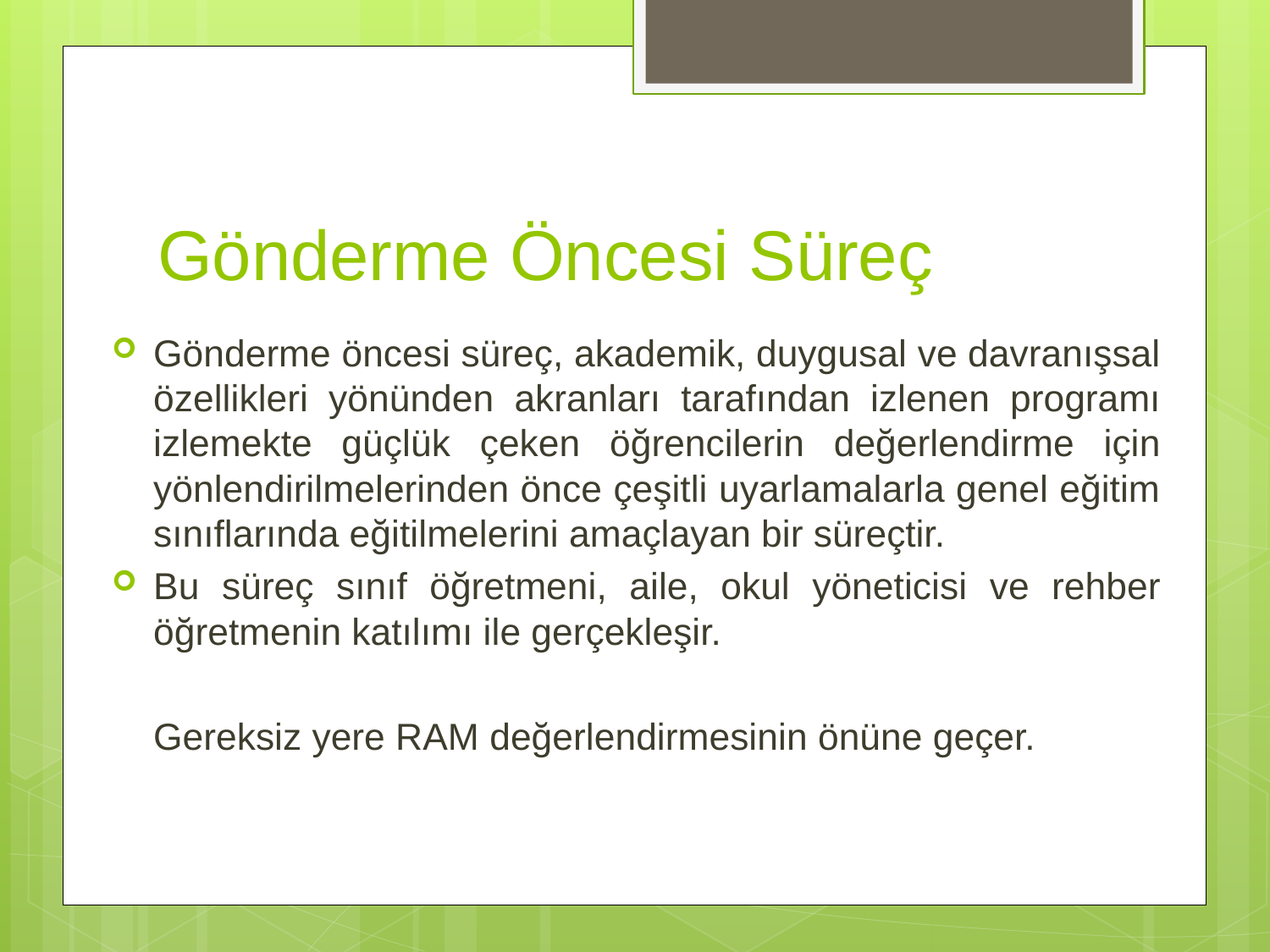

# Gönderme Öncesi Süreç
Gönderme öncesi süreç, akademik, duygusal ve davranışsal özellikleri yönünden akranları tarafından izlenen programı izlemekte güçlük çeken öğrencilerin değerlendirme için yönlendirilmelerinden önce çeşitli uyarlamalarla genel eğitim sınıflarında eğitilmelerini amaçlayan bir süreçtir.
Bu süreç sınıf öğretmeni, aile, okul yöneticisi ve rehber öğretmenin katılımı ile gerçekleşir.

	Gereksiz yere RAM değerlendirmesinin önüne geçer.